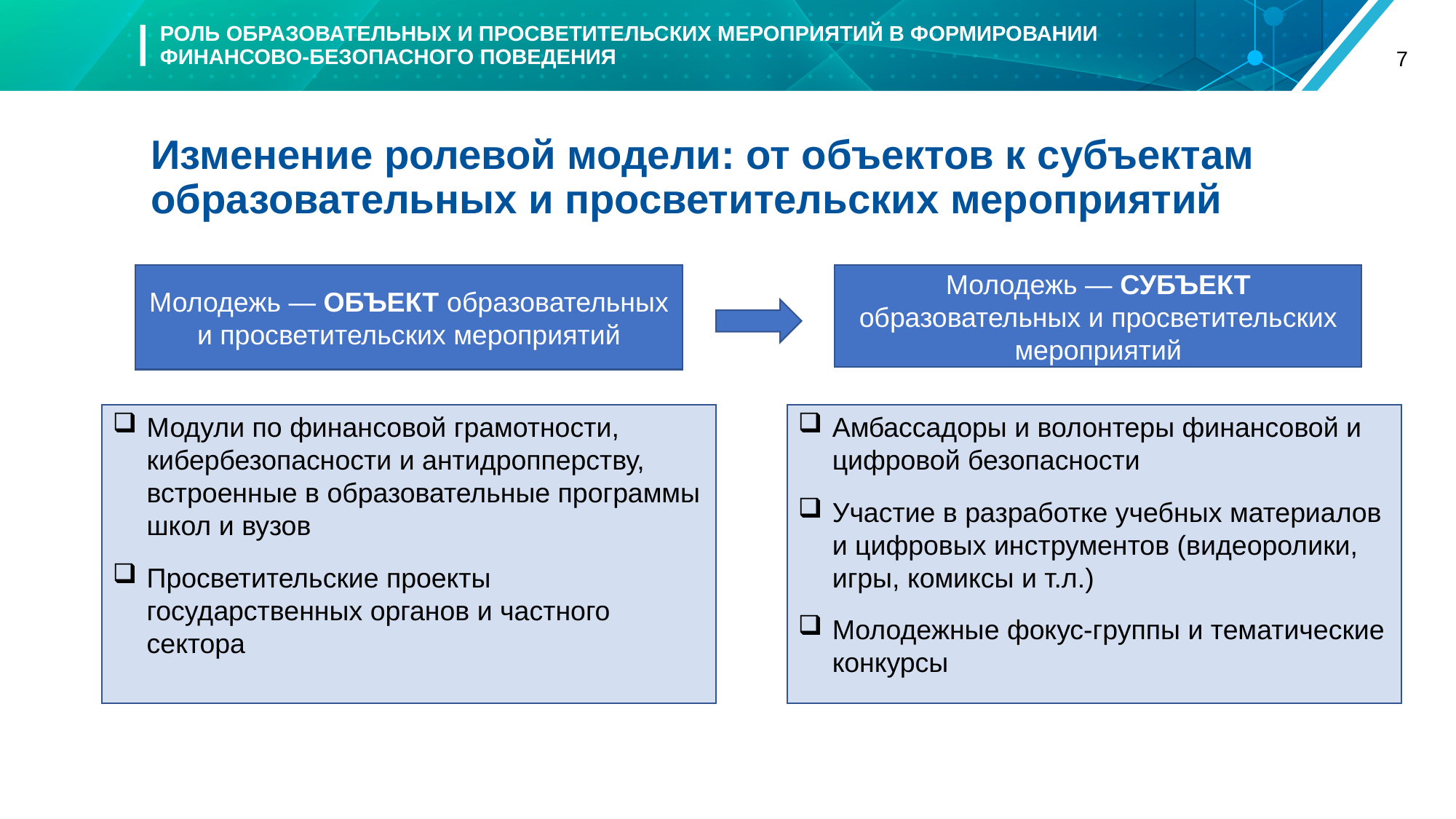

РОЛЬ ОБРАЗОВАТЕЛЬНЫХ И ПРОСВЕТИТЕЛЬСКИХ МЕРОПРИЯТИЙ В ФОРМИРОВАНИИ ФИНАНСОВО-БЕЗОПАСНОГО ПОВЕДЕНИЯ

7
# Изменение ролевой модели: от объектов к субъектам образовательных и просветительских мероприятий
Молодежь — ОБЪЕКТ образовательных и просветительских мероприятий
Молодежь — СУБЪЕКТ образовательных и просветительских мероприятий

Модули по финансовой грамотности, кибербезопасности и антидропперству, встроенные в образовательные программы школ и вузов

Просветительские проекты  государственных органов и частного сектора

Амбассадоры и волонтеры финансовой и цифровой безопасности

Участие в разработке учебных материалов и цифровых инструментов (видеоролики, игры, комиксы и т.л.)

Молодежные фокус-группы и тематические конкурсы